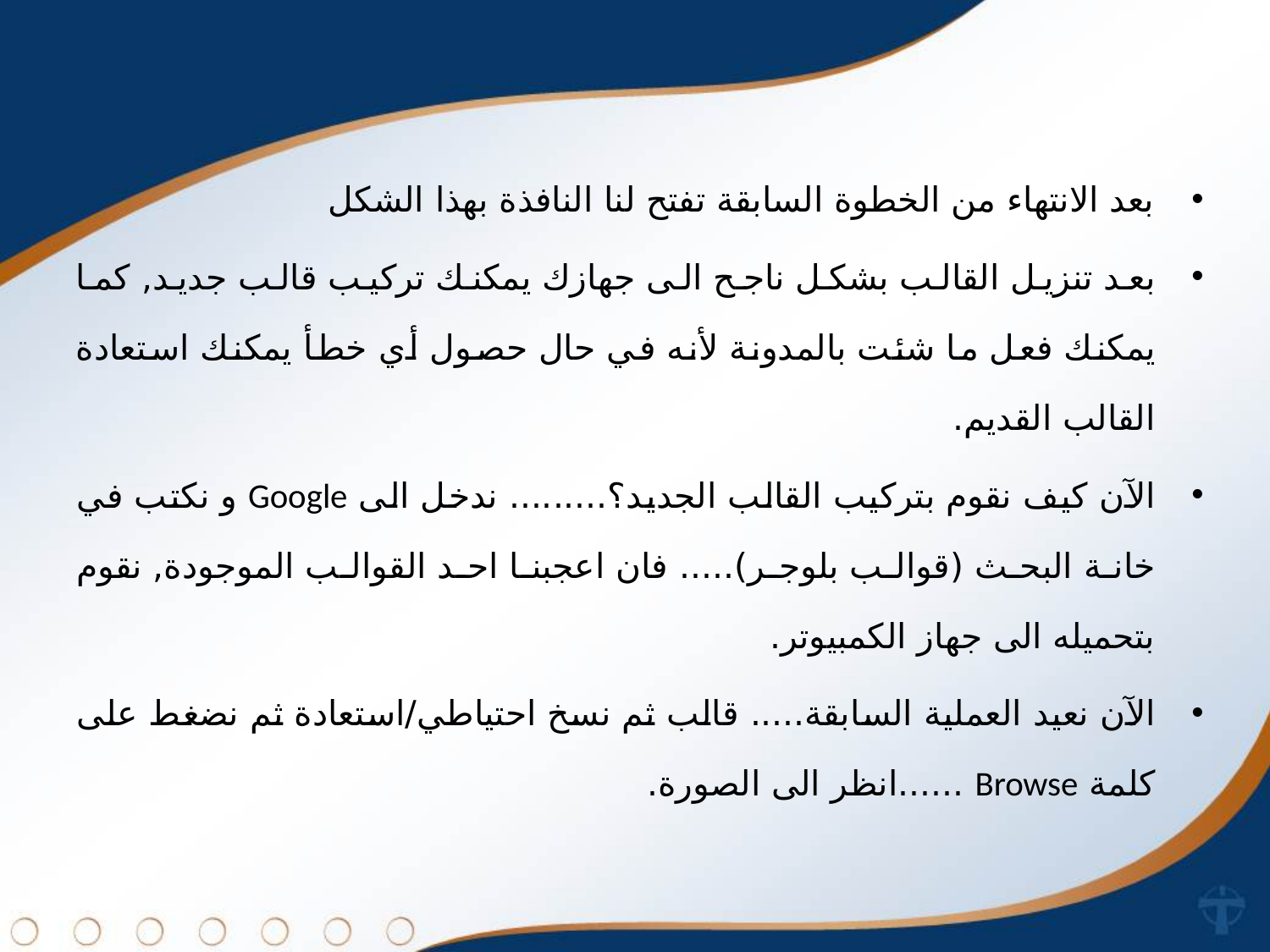

بعد الانتهاء من الخطوة السابقة تفتح لنا النافذة بهذا الشكل
بعد تنزيل القالب بشكل ناجح الى جهازك يمكنك تركيب قالب جديد, كما يمكنك فعل ما شئت بالمدونة لأنه في حال حصول أي خطأ يمكنك استعادة القالب القديم.
الآن كيف نقوم بتركيب القالب الجديد؟......... ندخل الى Google و نكتب في خانة البحث (قوالب بلوجر)..... فان اعجبنا احد القوالب الموجودة, نقوم بتحميله الى جهاز الكمبيوتر.
الآن نعيد العملية السابقة..... قالب ثم نسخ احتياطي/استعادة ثم نضغط على كلمة Browse ......انظر الى الصورة.